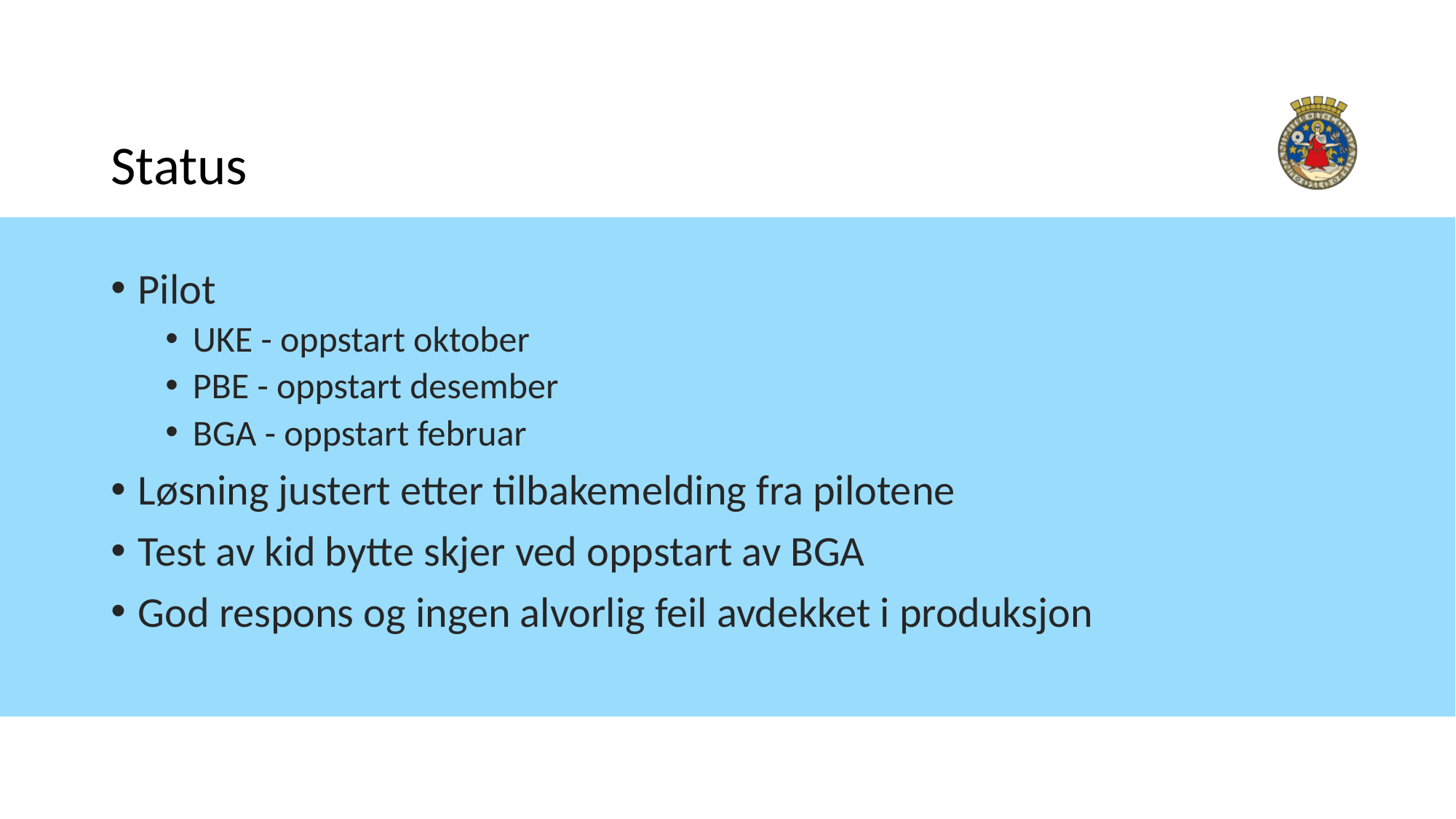

# Status
Pilot
UKE - oppstart oktober
PBE - oppstart desember
BGA - oppstart februar
Løsning justert etter tilbakemelding fra pilotene
Test av kid bytte skjer ved oppstart av BGA
God respons og ingen alvorlig feil avdekket i produksjon